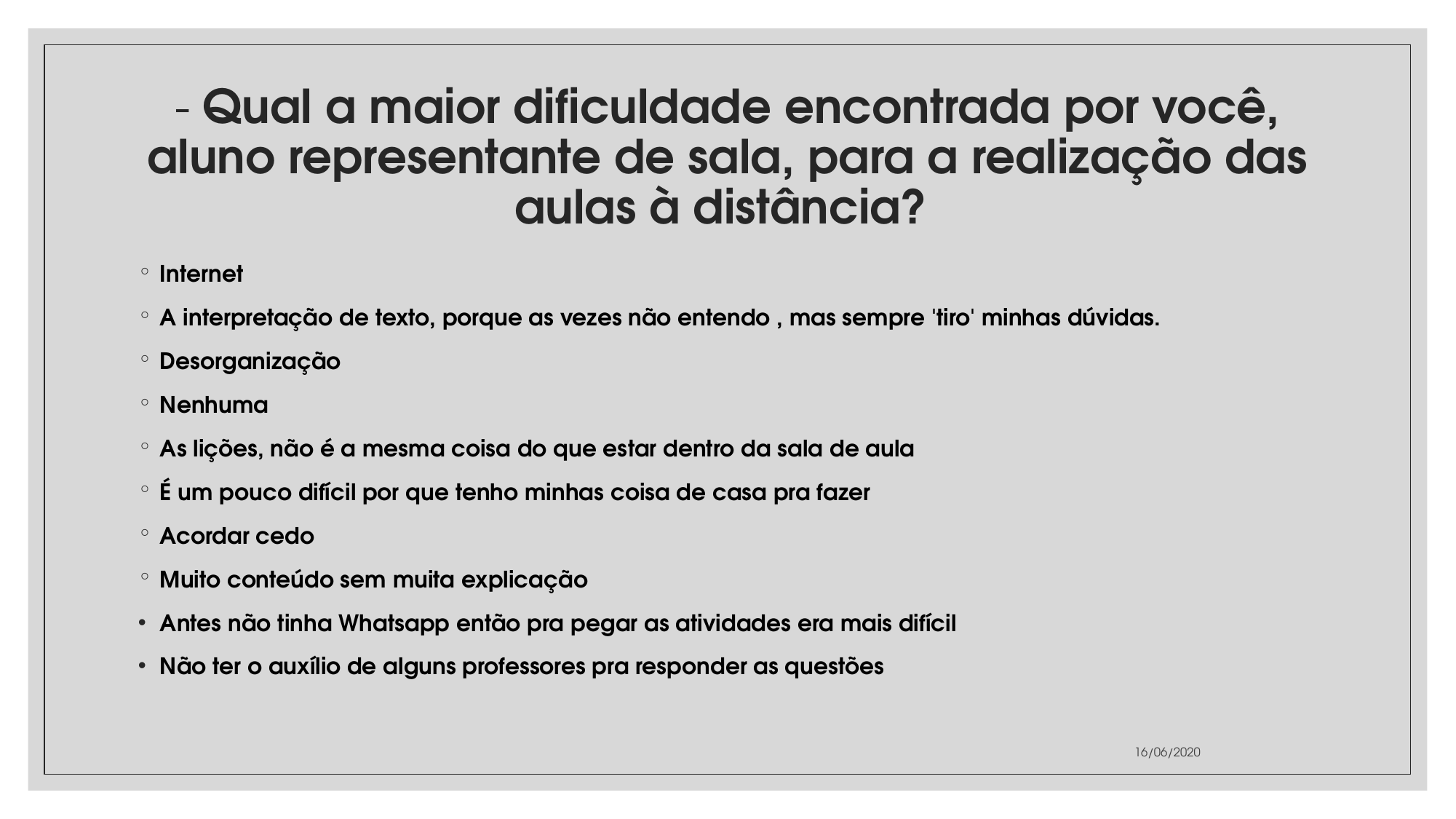

# - Qual a maior dificuldade encontrada por você, aluno representante de sala, para a realização das aulas à distância?
Internet
A interpretação de texto, porque as vezes não entendo , mas sempre 'tiro' minhas dúvidas.
Desorganização
Nenhuma
As lições, não é a mesma coisa do que estar dentro da sala de aula
É um pouco difícil por que tenho minhas coisa de casa pra fazer
Acordar cedo
Muito conteúdo sem muita explicação
Antes não tinha Whatsapp então pra pegar as atividades era mais difícil
Não ter o auxílio de alguns professores pra responder as questões
16/06/2020